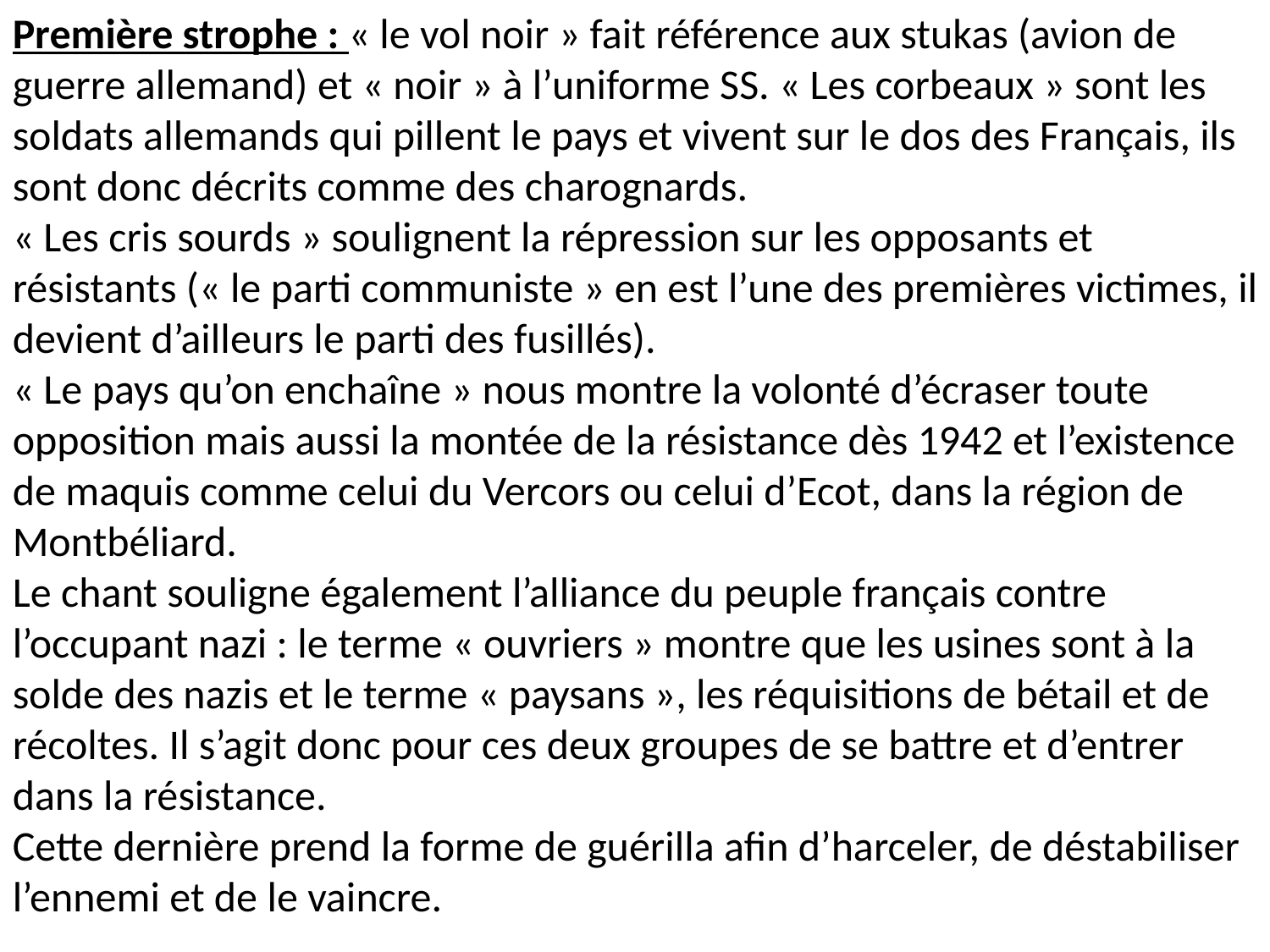

Première strophe : « le vol noir » fait référence aux stukas (avion de guerre allemand) et « noir » à l’uniforme SS. « Les corbeaux » sont les soldats allemands qui pillent le pays et vivent sur le dos des Français, ils sont donc décrits comme des charognards.
« Les cris sourds » soulignent la répression sur les opposants et résistants (« le parti communiste » en est l’une des premières victimes, il devient d’ailleurs le parti des fusillés).
« Le pays qu’on enchaîne » nous montre la volonté d’écraser toute opposition mais aussi la montée de la résistance dès 1942 et l’existence de maquis comme celui du Vercors ou celui d’Ecot, dans la région de Montbéliard.
Le chant souligne également l’alliance du peuple français contre l’occupant nazi : le terme « ouvriers » montre que les usines sont à la solde des nazis et le terme « paysans », les réquisitions de bétail et de récoltes. Il s’agit donc pour ces deux groupes de se battre et d’entrer dans la résistance.
Cette dernière prend la forme de guérilla afin d’harceler, de déstabiliser l’ennemi et de le vaincre.